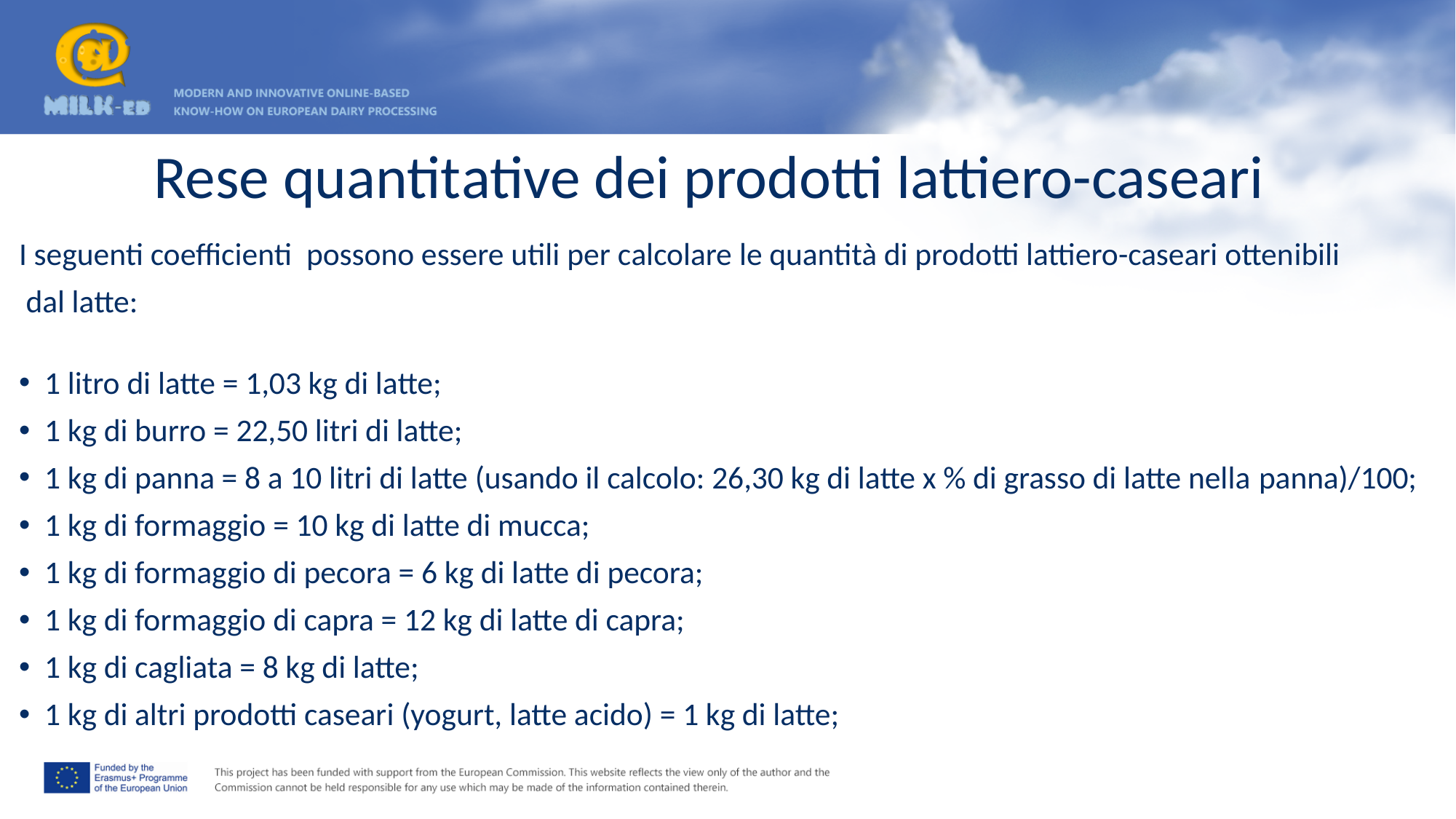

# Rese quantitative dei prodotti lattiero-caseari
I seguenti coefficienti  possono essere utili per calcolare le quantità di prodotti lattiero-caseari ottenibili
 dal latte:
1 litro di latte = 1,03 kg di latte;
1 kg di burro = 22,50 litri di latte;
1 kg di panna = 8 a 10 litri di latte (usando il calcolo: 26,30 kg di latte x % di grasso di latte nella panna)/100;
1 kg di formaggio = 10 kg di latte di mucca;
1 kg di formaggio di pecora = 6 kg di latte di pecora;
1 kg di formaggio di capra = 12 kg di latte di capra;
1 kg di cagliata = 8 kg di latte;
1 kg di altri prodotti caseari (yogurt, latte acido) = 1 kg di latte;